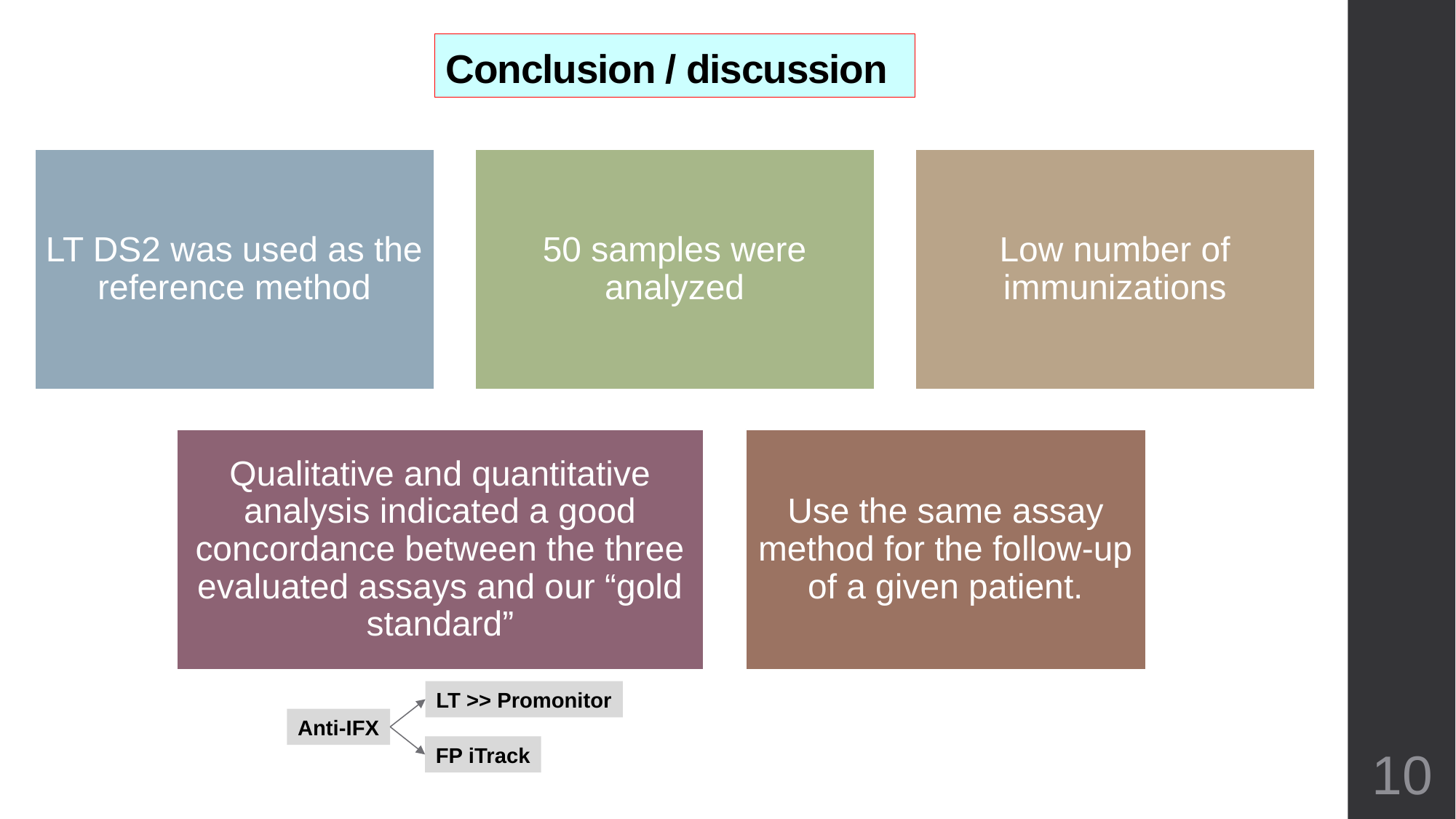

# Conclusion / discussion
LT DS2 was used as the reference method
50 samples were analyzed
Low number of immunizations
Qualitative and quantitative analysis indicated a good concordance between the three evaluated assays and our “gold standard”
Use the same assay method for the follow-up of a given patient.
LT >> Promonitor
Anti-IFX
FP iTrack
10